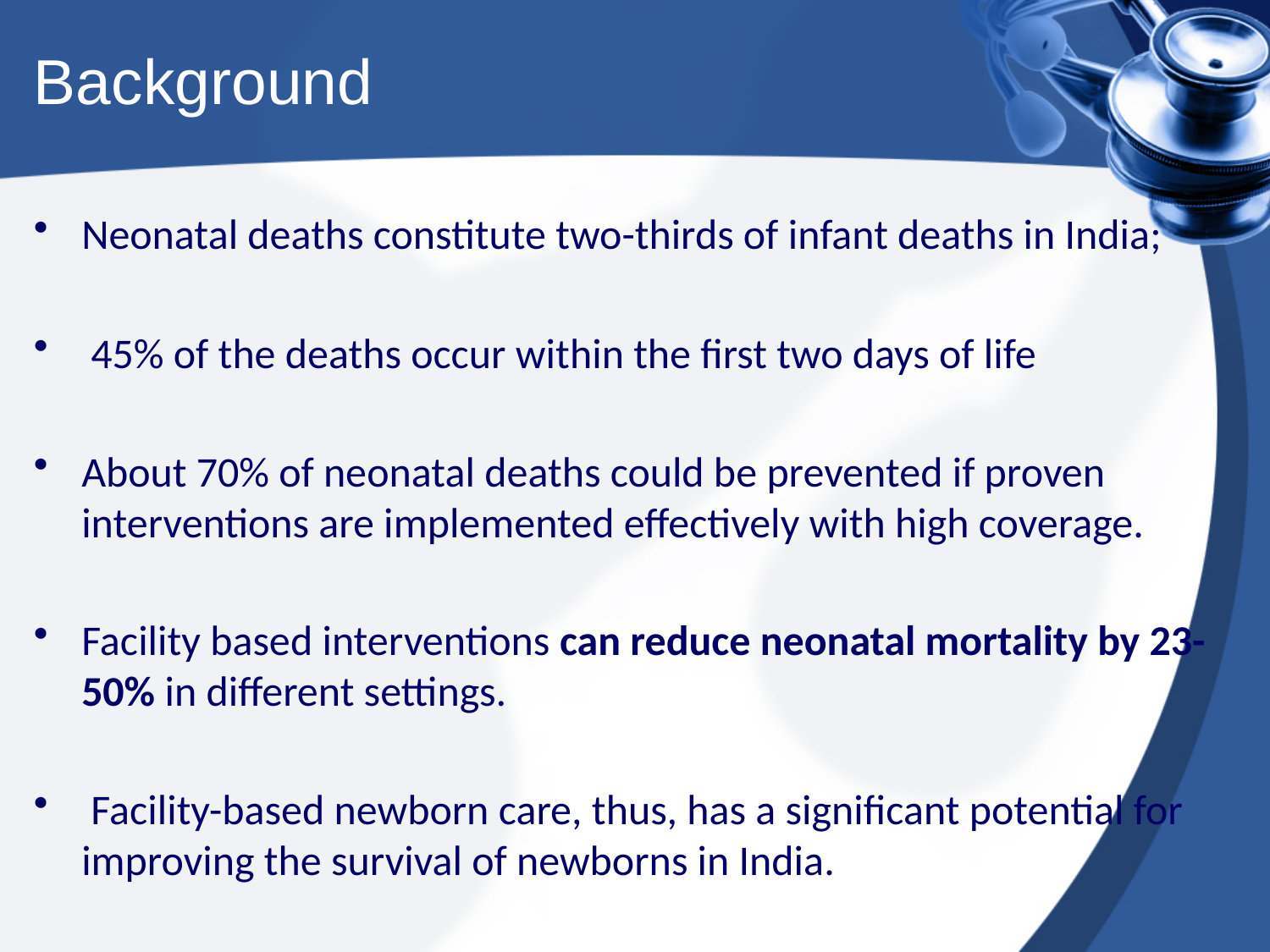

# Background
Neonatal deaths constitute two-thirds of infant deaths in India;

 45% of the deaths occur within the first two days of life

About 70% of neonatal deaths could be prevented if proven interventions are implemented effectively with high coverage.

Facility based interventions can reduce neonatal mortality by 23-50% in different settings.

 Facility-based newborn care, thus, has a significant potential for improving the survival of newborns in India.